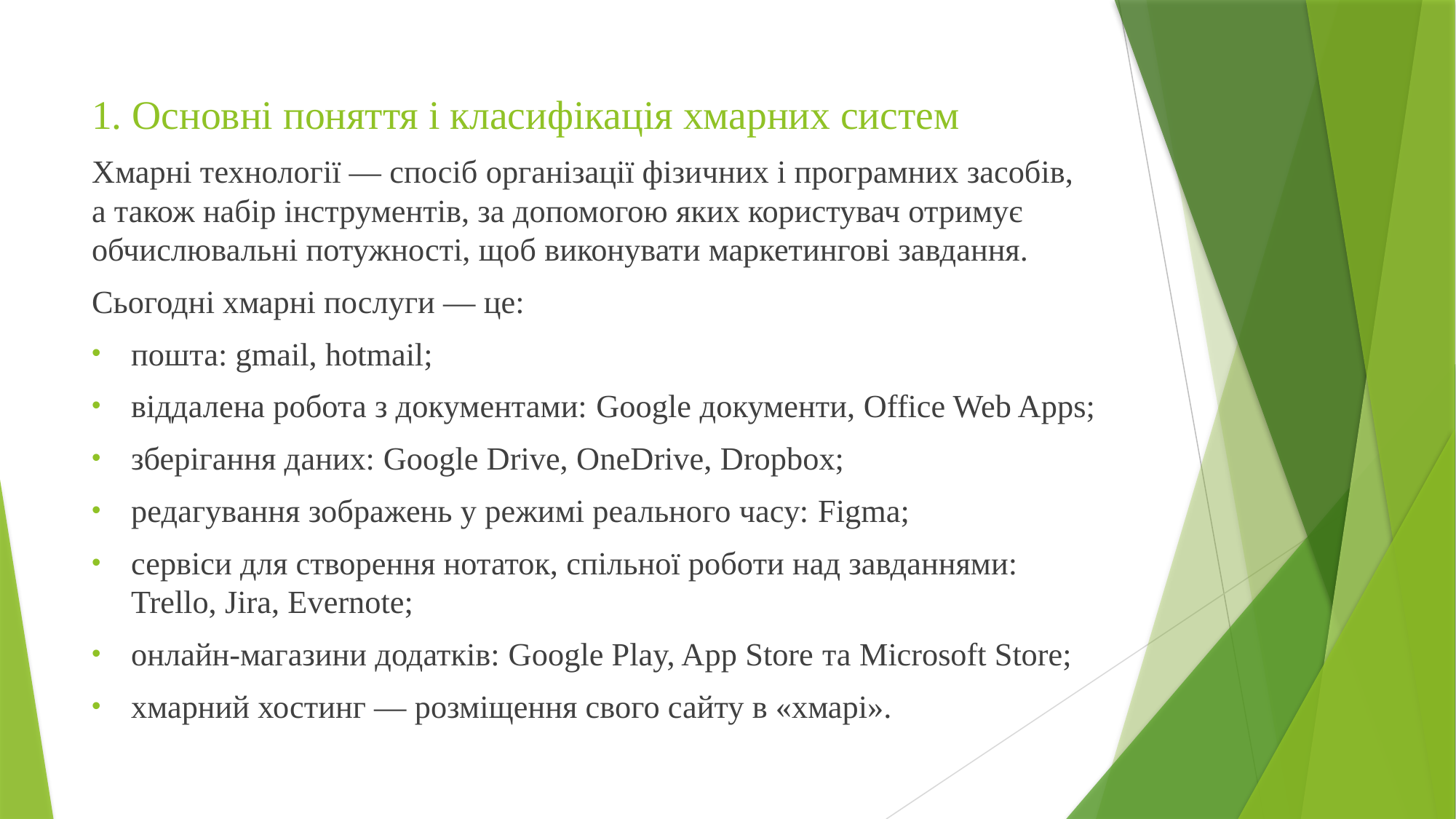

1. Основні поняття і класифікація хмарних систем
Хмарні технології — спосіб організації фізичних і програмних засобів, а також набір інструментів, за допомогою яких користувач отримує обчислювальні потужності, щоб виконувати маркетингові завдання.
Сьогодні хмарні послуги — це:
пошта: gmail, hotmail;
віддалена робота з документами: Google документи, Office Web Apps;
зберігання даних: Google Drive, OneDrive, Dropbox;
редагування зображень у режимі реального часу: Figma;
сервіси для створення нотаток, спільної роботи над завданнями: Trello, Jira, Evernote;
онлайн-магазини додатків: Google Play, App Store та Microsoft Store;
хмарний хостинг — розміщення свого сайту в «хмарі».